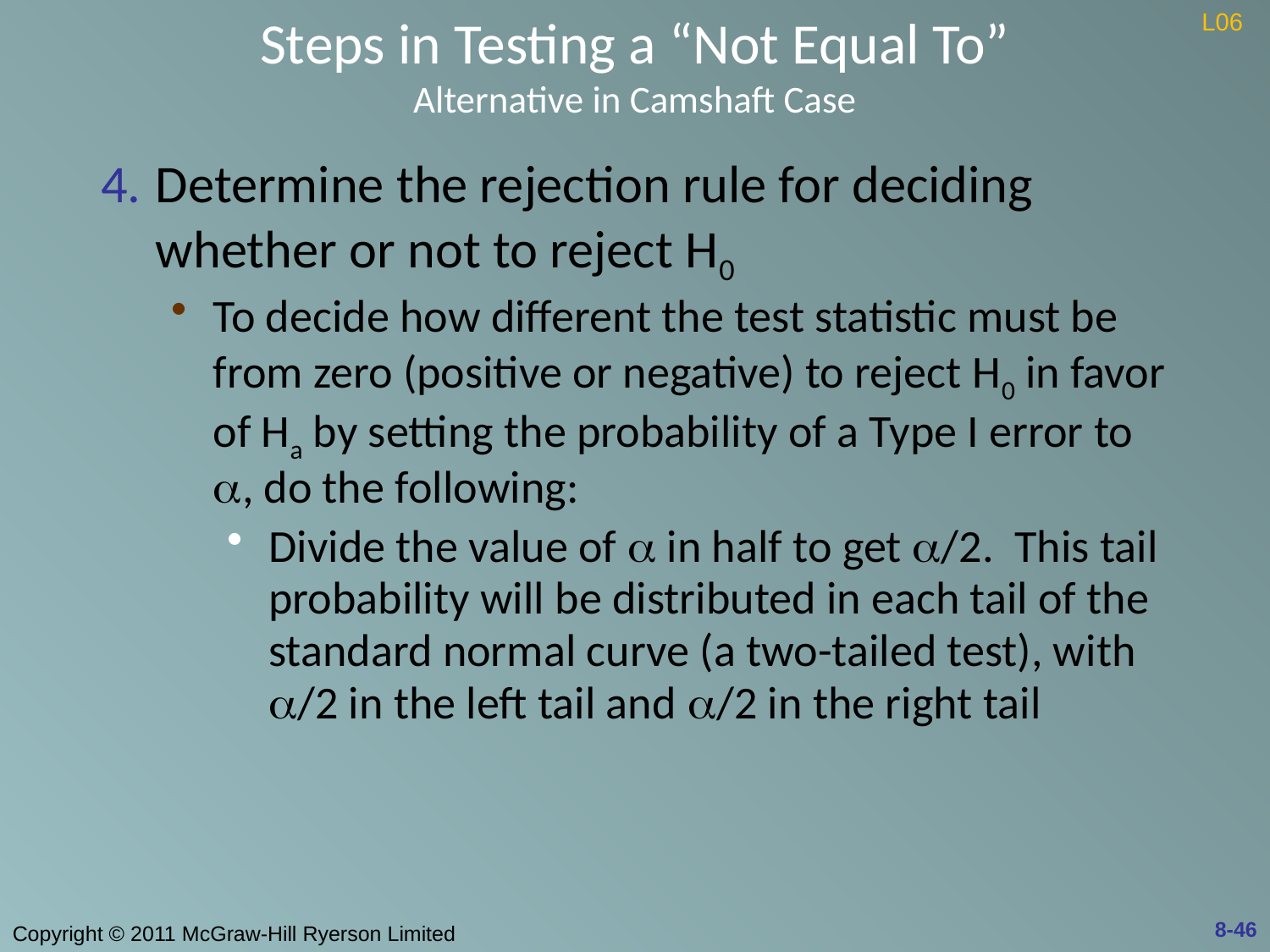

# Steps in Testing a “Not Equal To” Alternative in Camshaft Case
L06
Determine the rejection rule for deciding whether or not to reject H0
To decide how different the test statistic must be from zero (positive or negative) to reject H0 in favor of Ha by setting the probability of a Type I error to α, do the following:
Divide the value of α in half to get α/2.  This tail probability will be distributed in each tail of the standard normal curve (a two-tailed test), with α/2 in the left tail and α/2 in the right tail
8-46